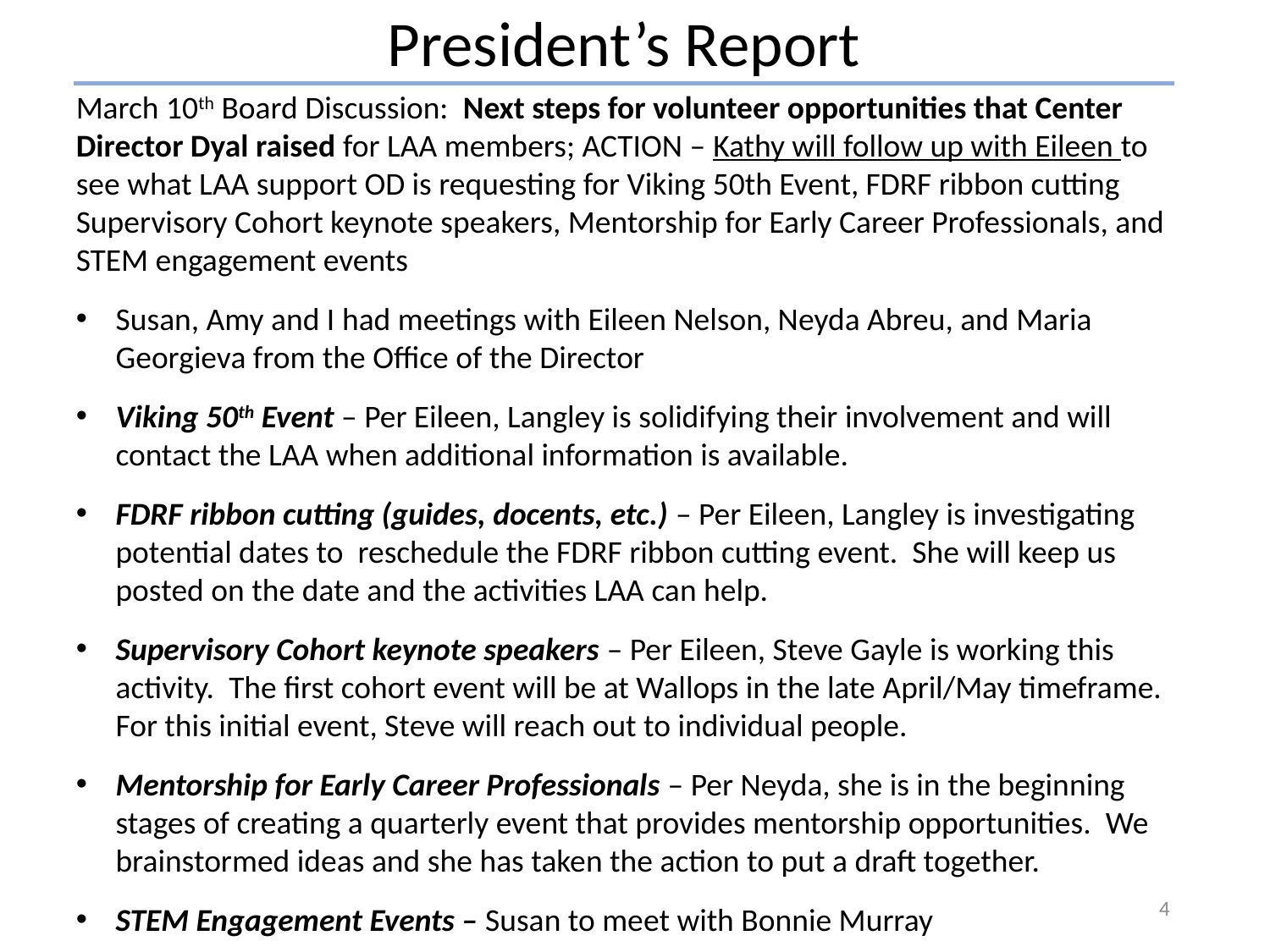

President’s Report
March 10th Board Discussion:  Next steps for volunteer opportunities that Center Director Dyal raised for LAA members; ACTION – Kathy will follow up with Eileen to see what LAA support OD is requesting for Viking 50th Event, FDRF ribbon cutting Supervisory Cohort keynote speakers, Mentorship for Early Career Professionals, and STEM engagement events
Susan, Amy and I had meetings with Eileen Nelson, Neyda Abreu, and Maria Georgieva from the Office of the Director
Viking 50th Event – Per Eileen, Langley is solidifying their involvement and will contact the LAA when additional information is available.
FDRF ribbon cutting (guides, docents, etc.) – Per Eileen, Langley is investigating potential dates to  reschedule the FDRF ribbon cutting event.  She will keep us posted on the date and the activities LAA can help.
Supervisory Cohort keynote speakers – Per Eileen, Steve Gayle is working this activity.  The first cohort event will be at Wallops in the late April/May timeframe.  For this initial event, Steve will reach out to individual people.
Mentorship for Early Career Professionals – Per Neyda, she is in the beginning stages of creating a quarterly event that provides mentorship opportunities.  We brainstormed ideas and she has taken the action to put a draft together.
STEM Engagement Events – Susan to meet with Bonnie Murray
4